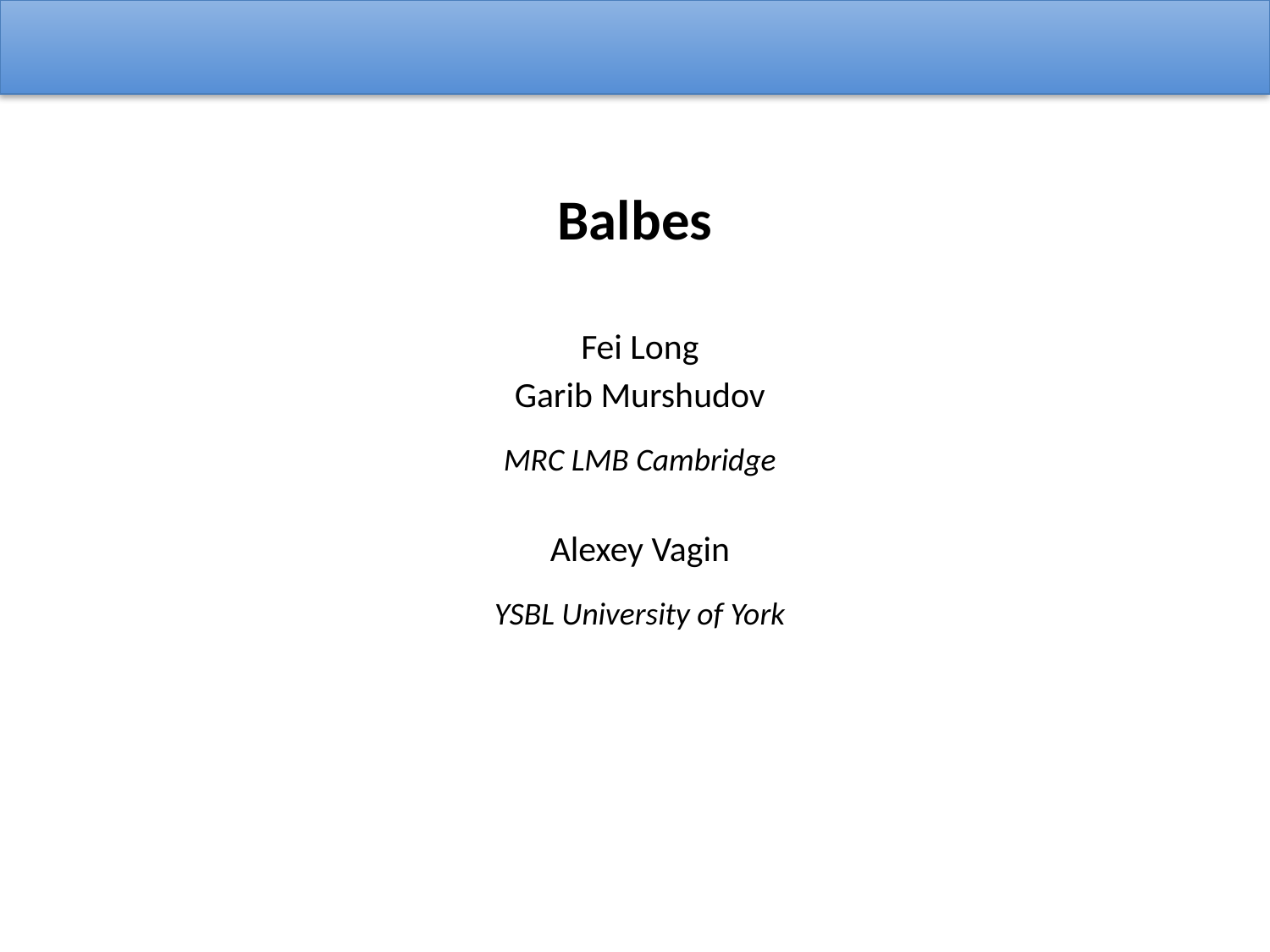

# Balbes
Fei Long
Garib Murshudov
MRC LMB Cambridge

Alexey Vagin
YSBL University of York